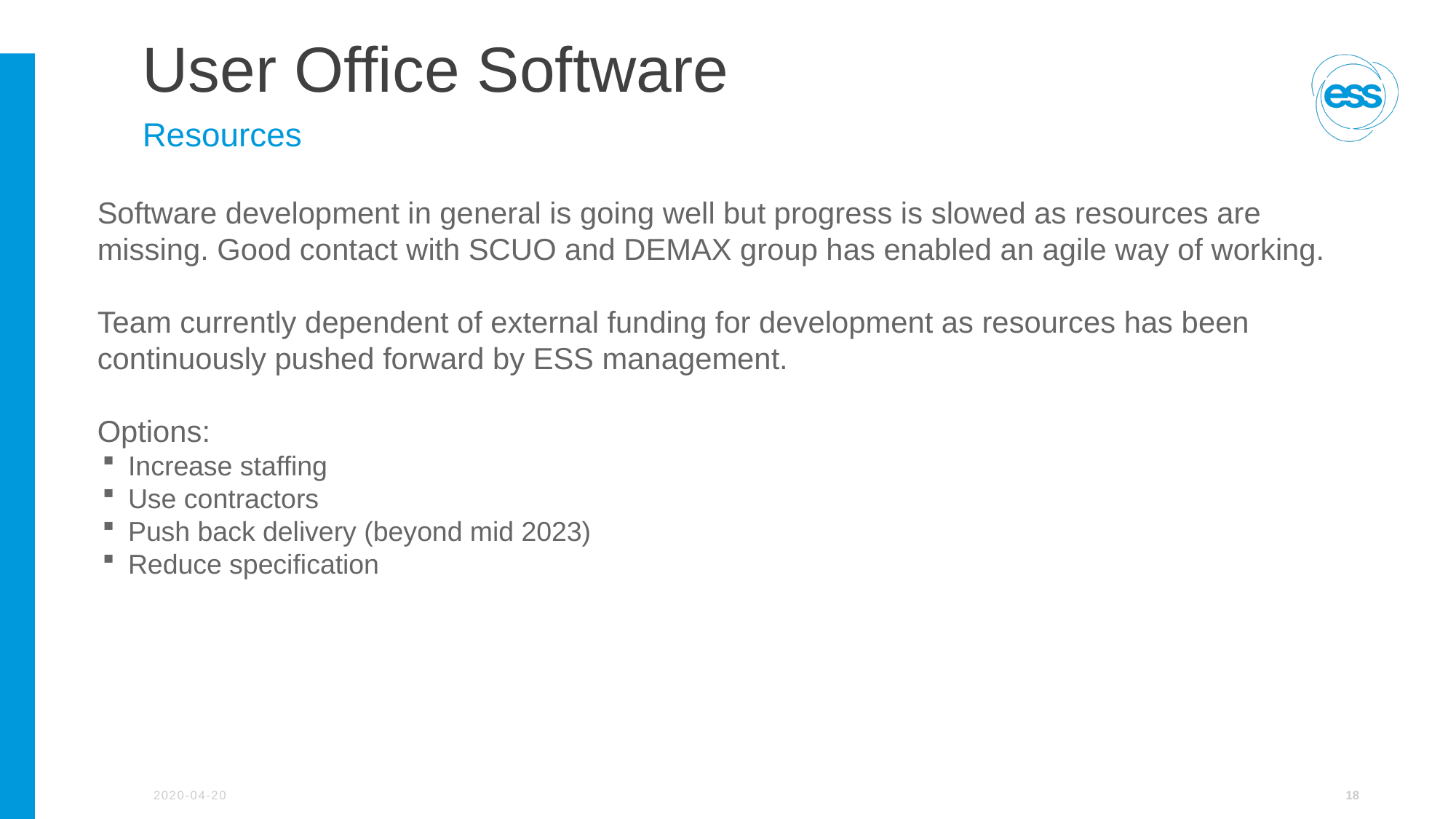

# User Office Software
Resources
Software development in general is going well but progress is slowed as resources are missing. Good contact with SCUO and DEMAX group has enabled an agile way of working.

Team currently dependent of external funding for development as resources has been continuously pushed forward by ESS management.

Options:
Increase staffing
Use contractors
Push back delivery (beyond mid 2023)
Reduce specification

2020-04-20
18